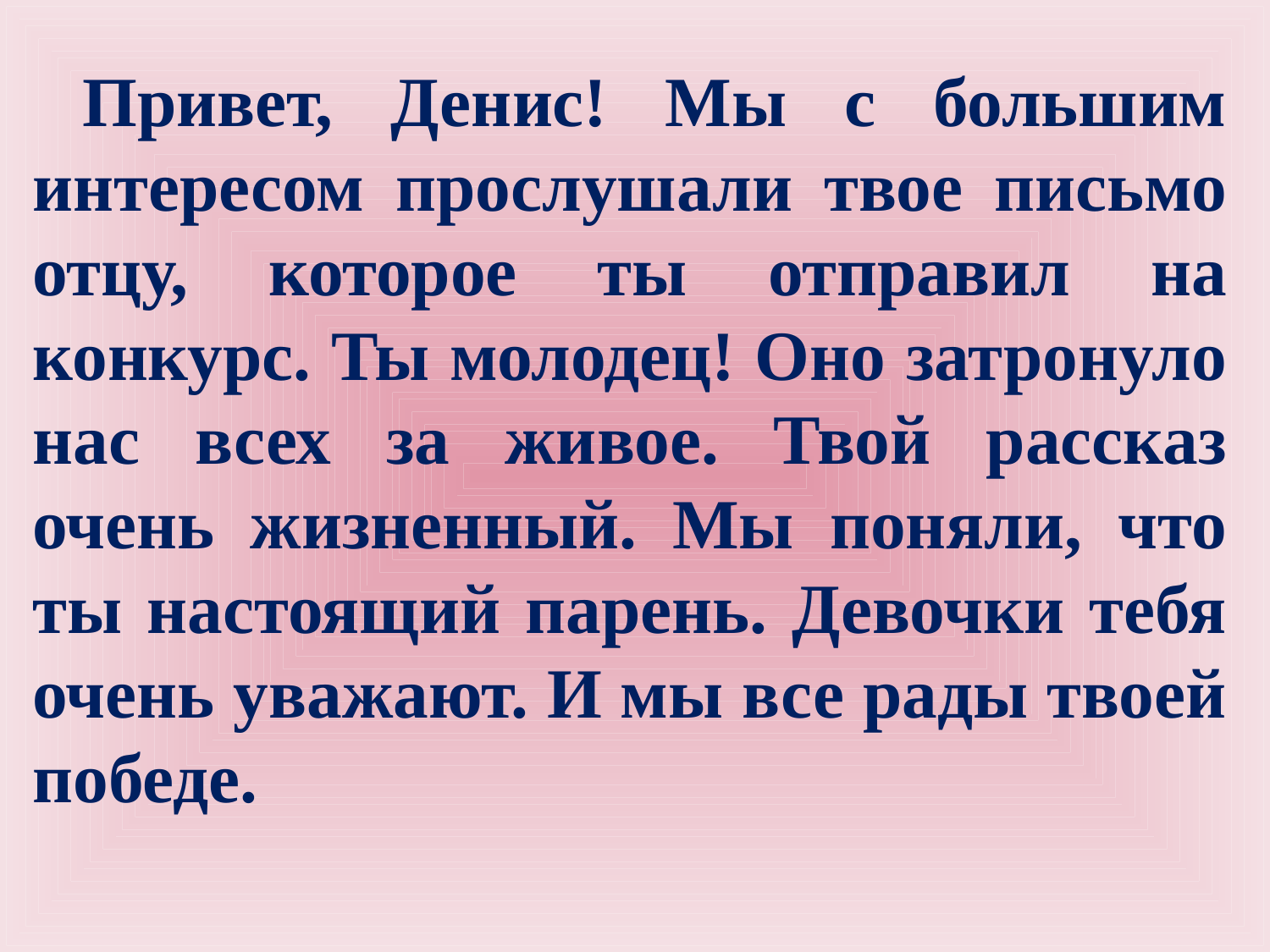

Привет, Денис! Мы с большим интересом прослушали твое письмо отцу, которое ты отправил на конкурс. Ты молодец! Оно затронуло нас всех за живое. Твой рассказ очень жизненный. Мы поняли, что ты настоящий парень. Девочки тебя очень уважают. И мы все рады твоей победе.